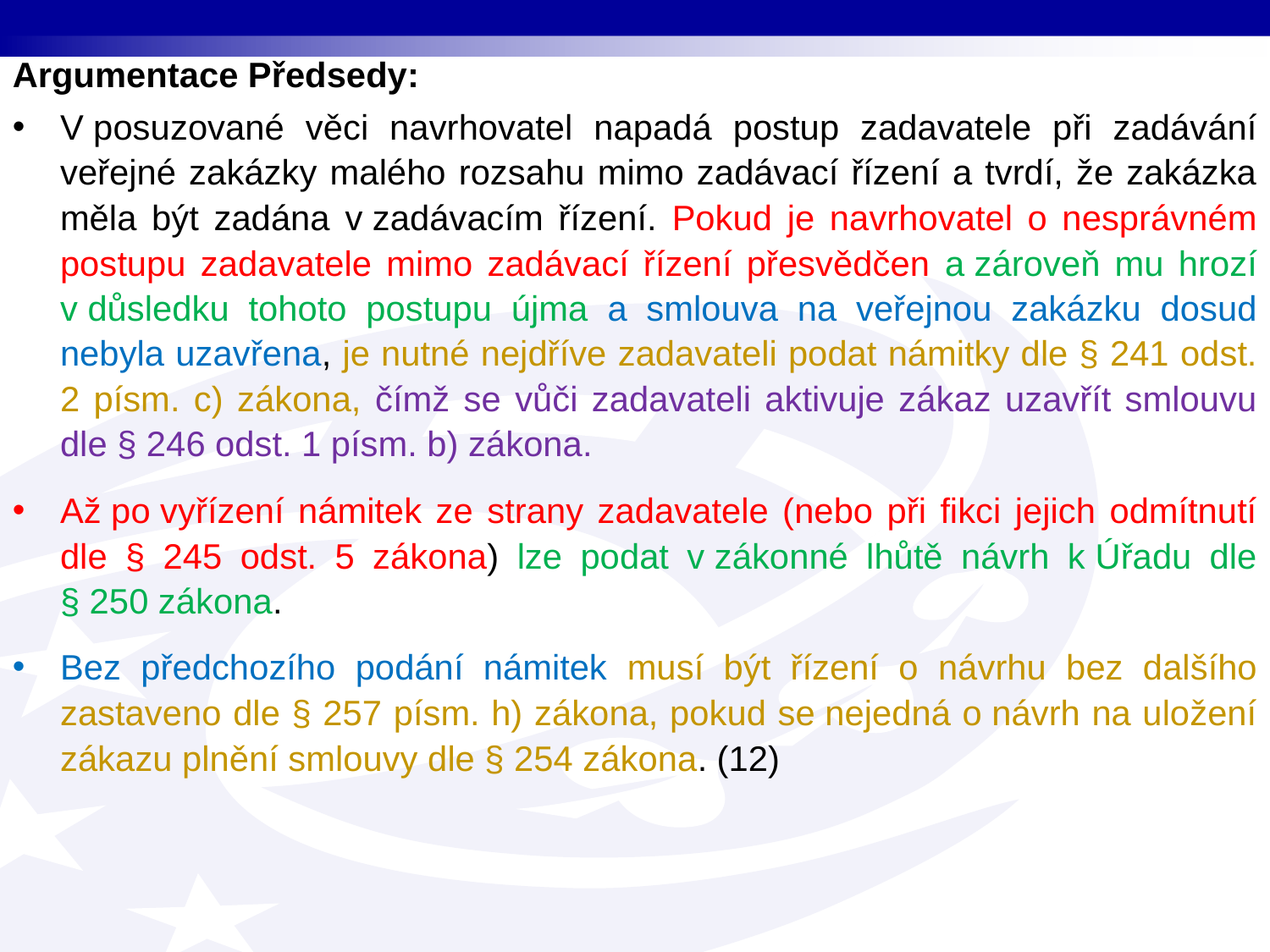

Argumentace Předsedy:
V posuzované věci navrhovatel napadá postup zadavatele při zadávání veřejné zakázky malého rozsahu mimo zadávací řízení a tvrdí, že zakázka měla být zadána v zadávacím řízení. Pokud je navrhovatel o nesprávném postupu zadavatele mimo zadávací řízení přesvědčen a zároveň mu hrozí v důsledku tohoto postupu újma a smlouva na veřejnou zakázku dosud nebyla uzavřena, je nutné nejdříve zadavateli podat námitky dle § 241 odst. 2 písm. c) zákona, čímž se vůči zadavateli aktivuje zákaz uzavřít smlouvu dle § 246 odst. 1 písm. b) zákona.
Až po vyřízení námitek ze strany zadavatele (nebo při fikci jejich odmítnutí dle § 245 odst. 5 zákona) lze podat v zákonné lhůtě návrh k Úřadu dle § 250 zákona.
Bez předchozího podání námitek musí být řízení o návrhu bez dalšího zastaveno dle § 257 písm. h) zákona, pokud se nejedná o návrh na uložení zákazu plnění smlouvy dle § 254 zákona. (12)